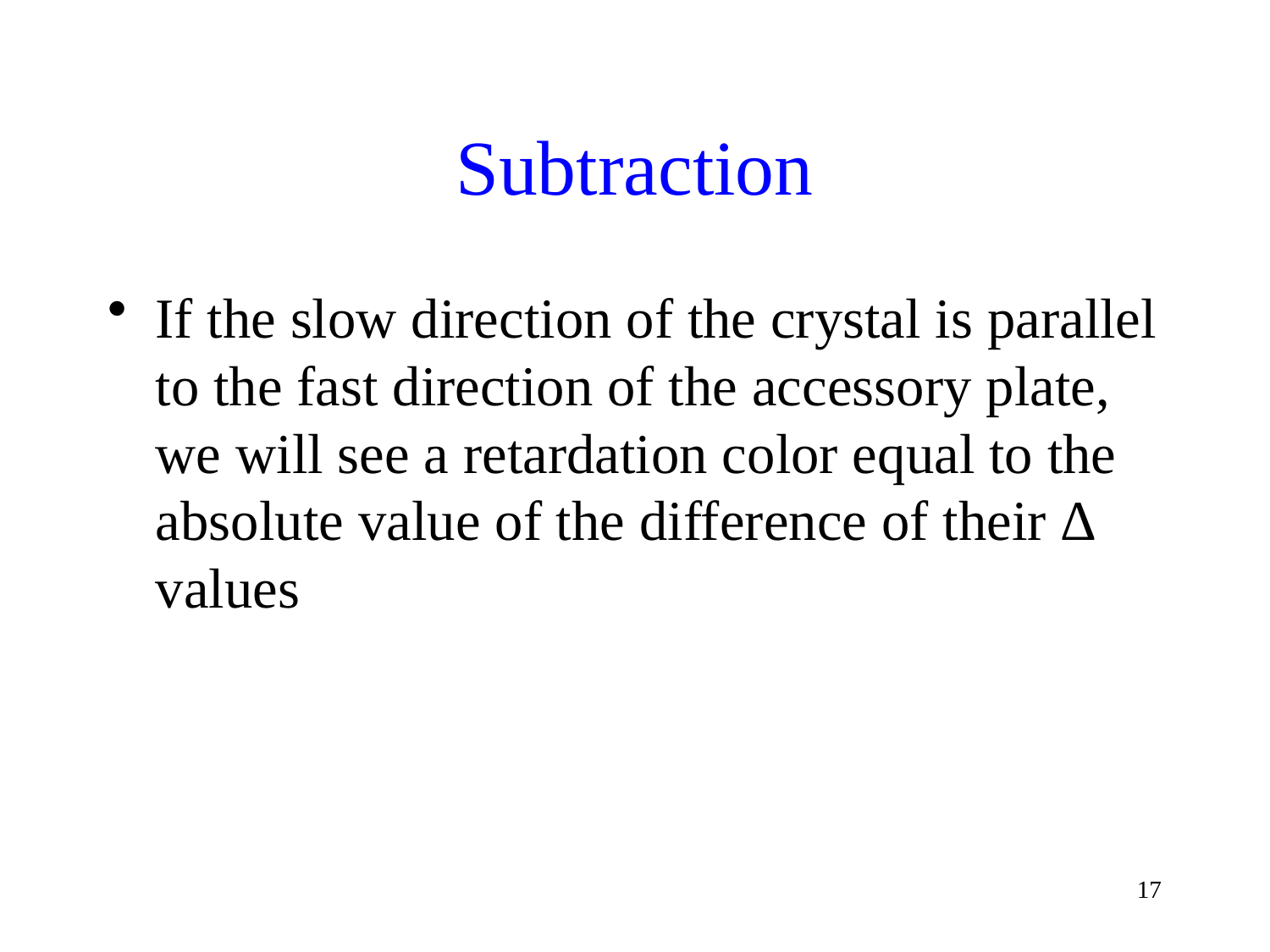

# Subtraction
If the slow direction of the crystal is parallel to the fast direction of the accessory plate, we will see a retardation color equal to the absolute value of the difference of their Δ values
17